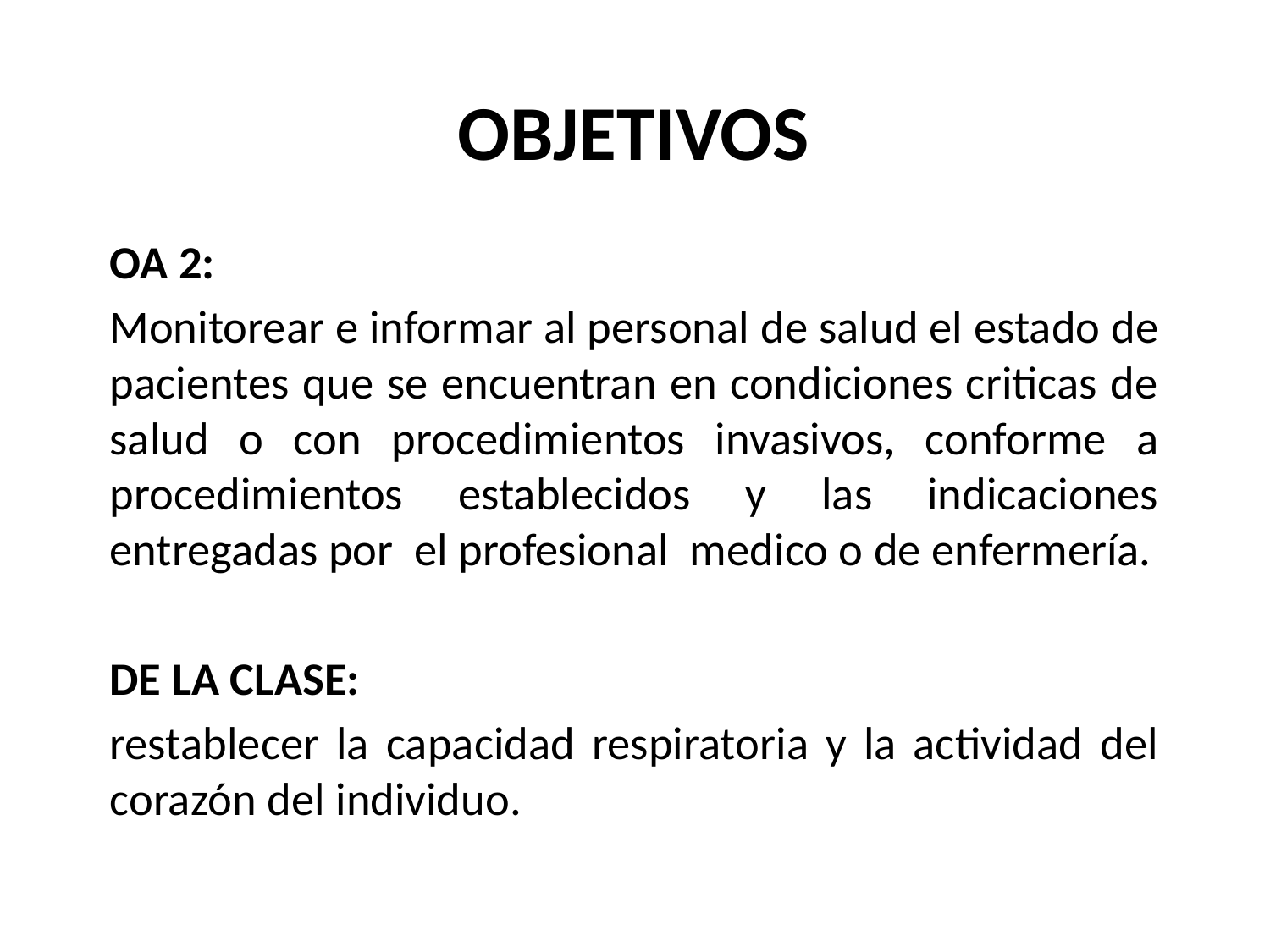

# OBJETIVOS
OA 2:
Monitorear e informar al personal de salud el estado de pacientes que se encuentran en condiciones criticas de salud o con procedimientos invasivos, conforme a procedimientos establecidos y las indicaciones entregadas por  el profesional  medico o de enfermería.

DE LA CLASE:
restablecer la capacidad respiratoria y la actividad del corazón del individuo.